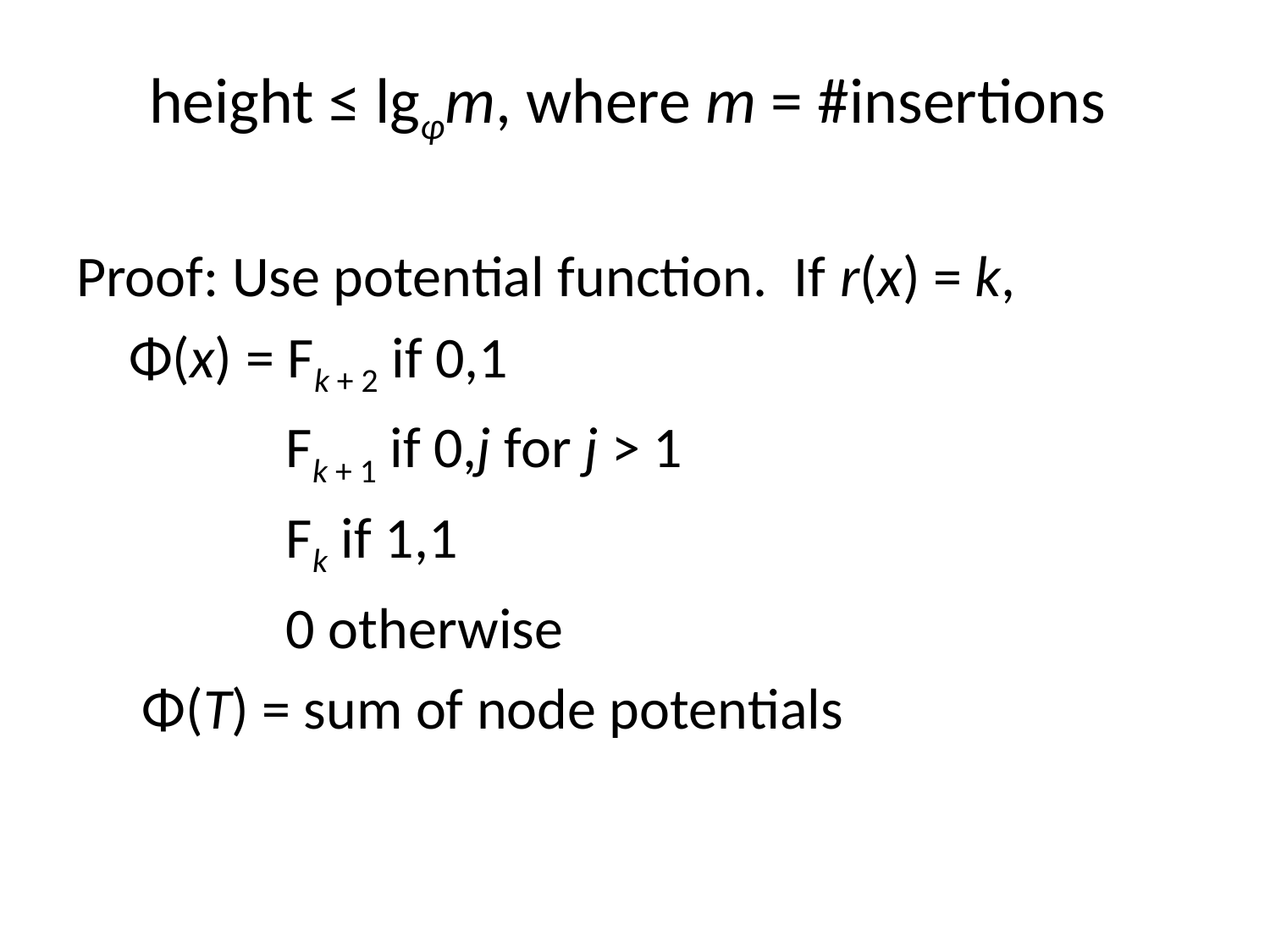

height ≤ lgφm, where m = #insertions

Proof: Use potential function.  If r(x) = k,
    Φ(x) = Fk + 2 if 0,1
                Fk + 1 if 0,j for j > 1
                Fk if 1,1
                0 otherwise
     Φ(T) = sum of node potentials